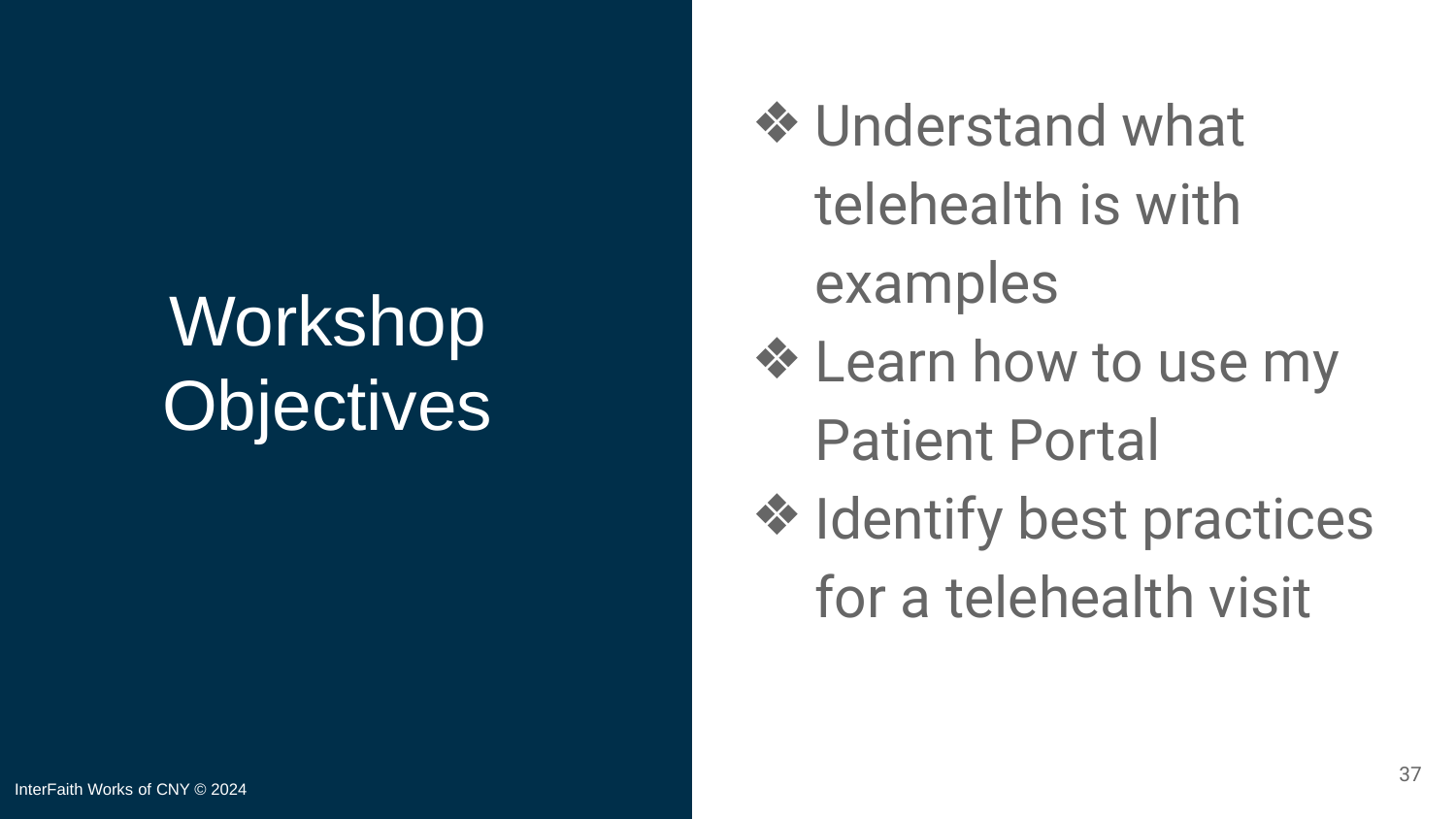

Understand what telehealth is with examples
Learn how to use my Patient Portal
Identify best practices for a telehealth visit
# Workshop Objectives
37
InterFaith Works of CNY © 2024